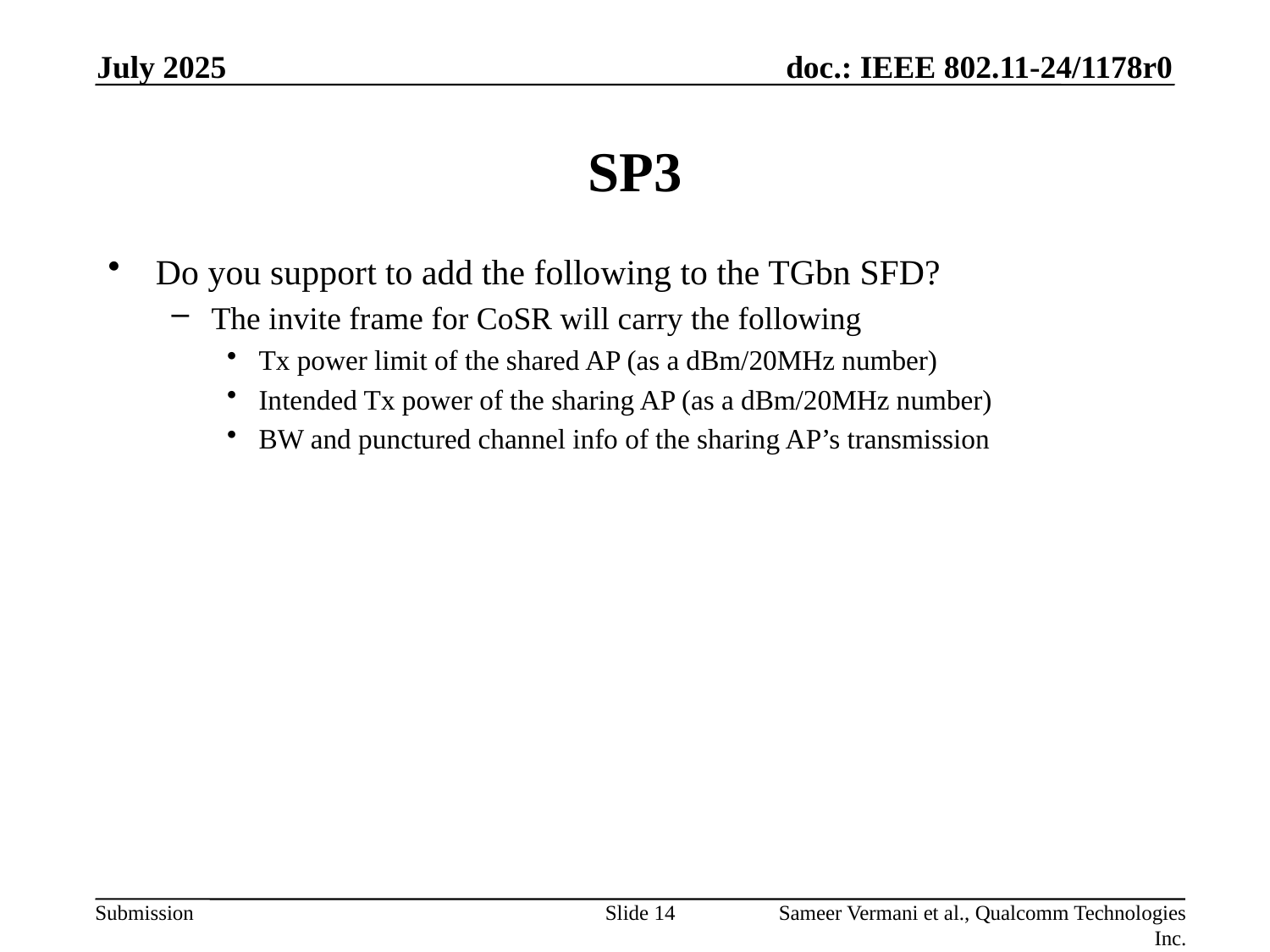

July 2025
# SP3
Do you support to add the following to the TGbn SFD?
The invite frame for CoSR will carry the following
Tx power limit of the shared AP (as a dBm/20MHz number)
Intended Tx power of the sharing AP (as a dBm/20MHz number)
BW and punctured channel info of the sharing AP’s transmission
Slide 14
Sameer Vermani et al., Qualcomm Technologies Inc.